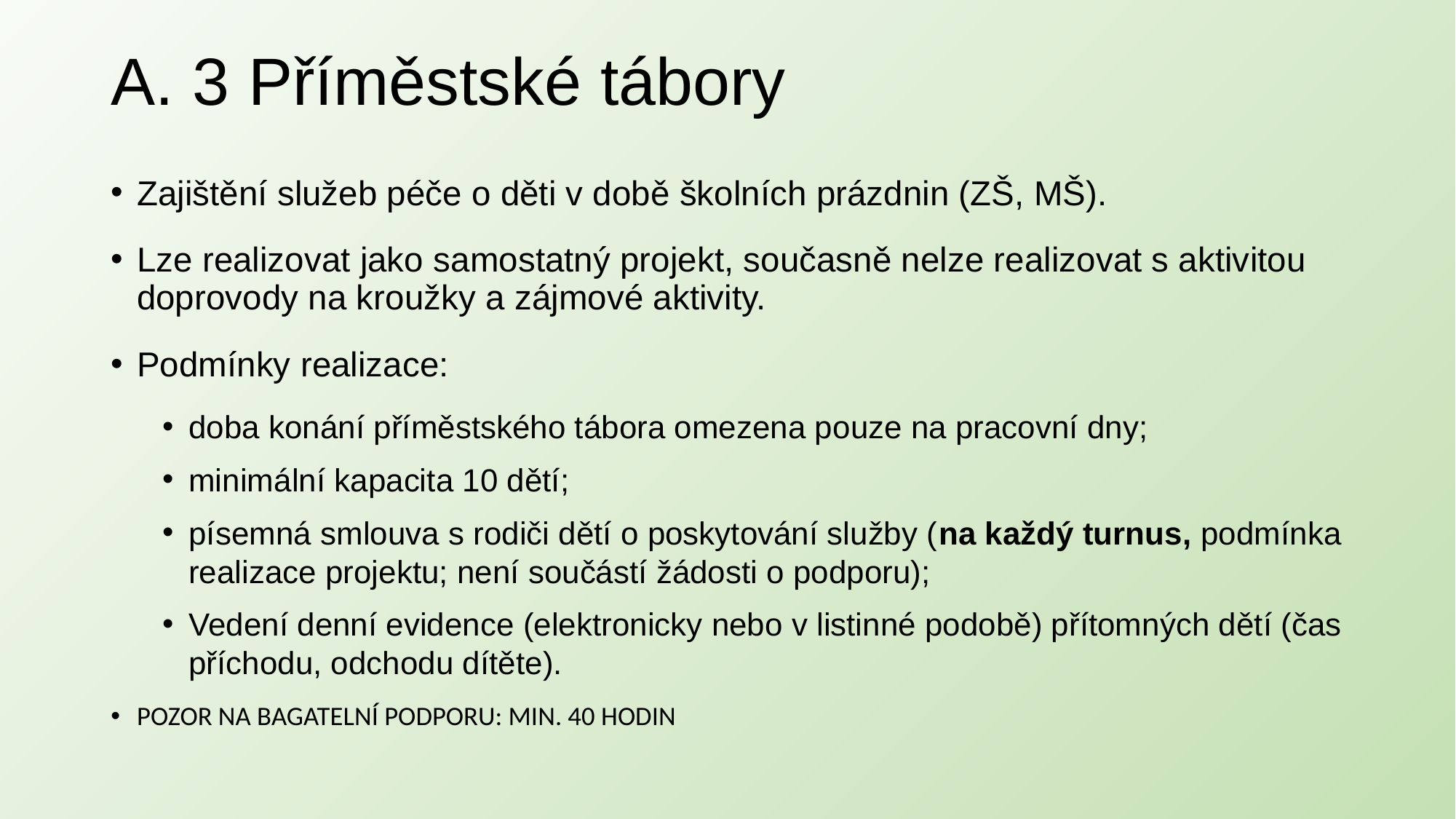

# A. 3 Příměstské tábory
Zajištění služeb péče o děti v době školních prázdnin (ZŠ, MŠ).
Lze realizovat jako samostatný projekt, současně nelze realizovat s aktivitou doprovody na kroužky a zájmové aktivity.
Podmínky realizace:
doba konání příměstského tábora omezena pouze na pracovní dny;
minimální kapacita 10 dětí;
písemná smlouva s rodiči dětí o poskytování služby (na každý turnus, podmínka realizace projektu; není součástí žádosti o podporu);
Vedení denní evidence (elektronicky nebo v listinné podobě) přítomných dětí (čas příchodu, odchodu dítěte).
POZOR NA BAGATELNÍ PODPORU: MIN. 40 HODIN